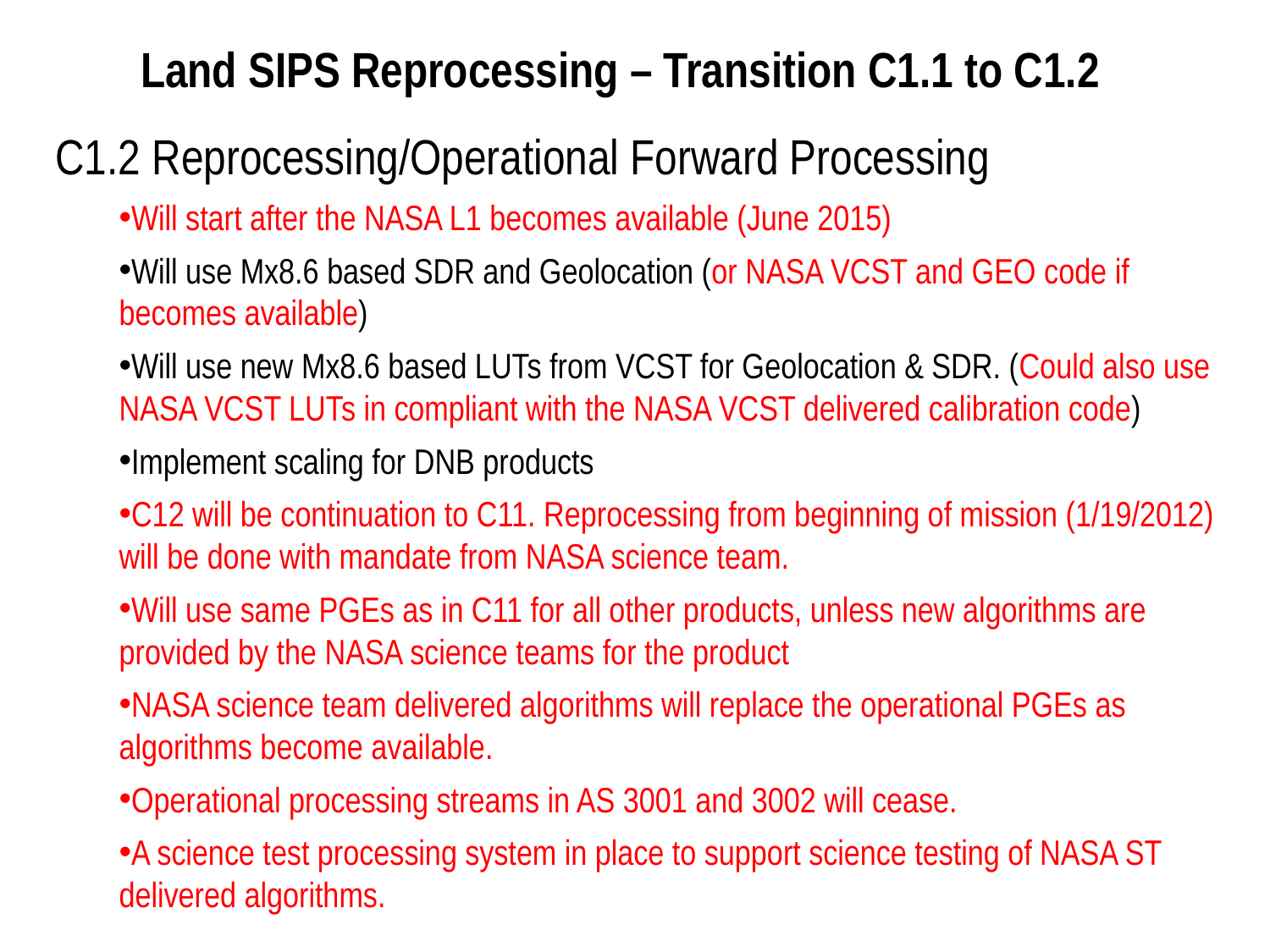

# Land SIPS Reprocessing – Transition C1.1 to C1.2
C1.2 Reprocessing/Operational Forward Processing
Will start after the NASA L1 becomes available (June 2015)
Will use Mx8.6 based SDR and Geolocation (or NASA VCST and GEO code if becomes available)
Will use new Mx8.6 based LUTs from VCST for Geolocation & SDR. (Could also use NASA VCST LUTs in compliant with the NASA VCST delivered calibration code)
Implement scaling for DNB products
C12 will be continuation to C11. Reprocessing from beginning of mission (1/19/2012) will be done with mandate from NASA science team.
Will use same PGEs as in C11 for all other products, unless new algorithms are provided by the NASA science teams for the product
NASA science team delivered algorithms will replace the operational PGEs as algorithms become available.
Operational processing streams in AS 3001 and 3002 will cease.
A science test processing system in place to support science testing of NASA ST delivered algorithms.

2